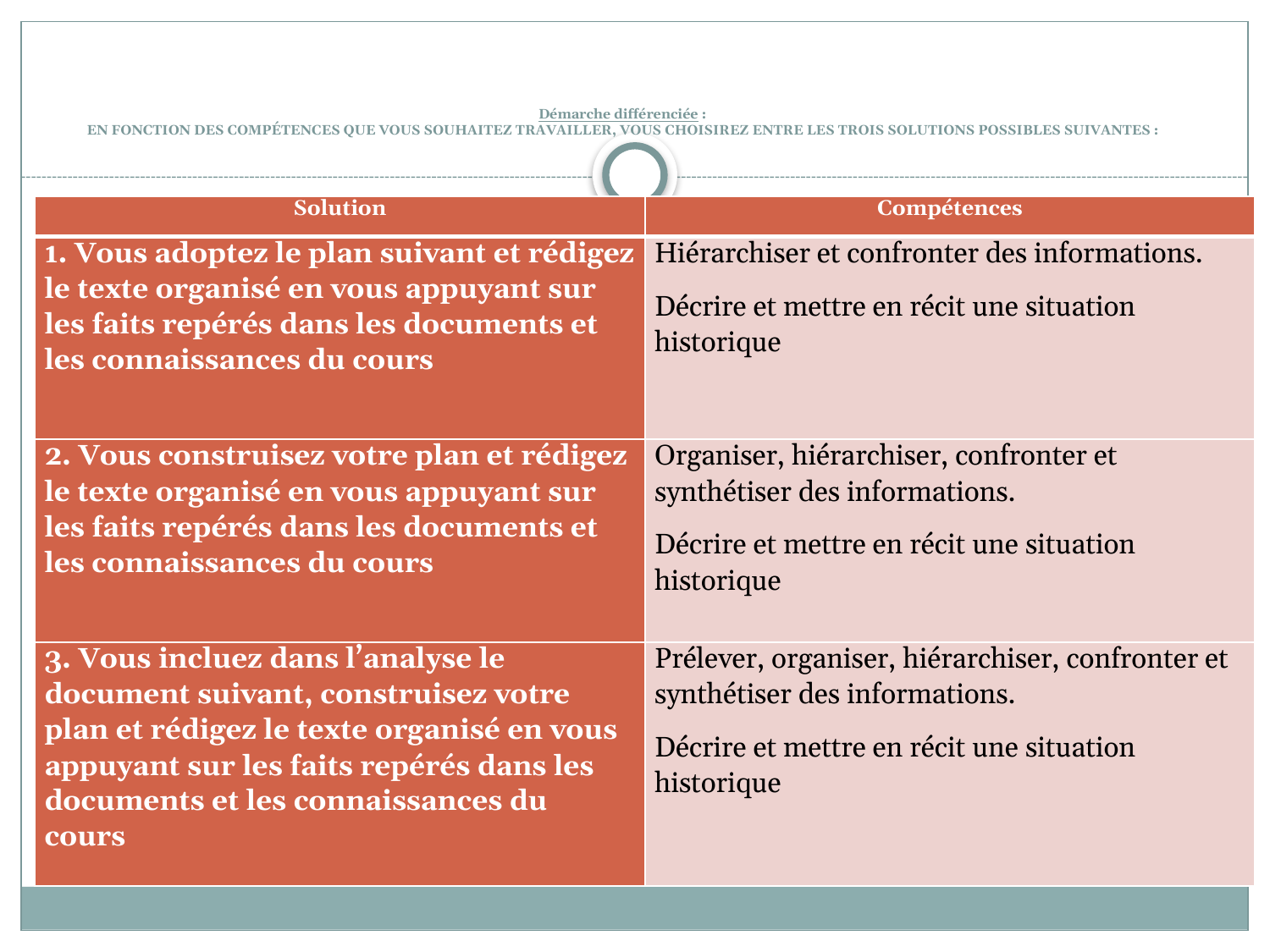

# Démarche différenciée : En fonction des compétences que vous souhaitez travailler, vous choisirez entre les trois solutions possibles suivantes :
| Solution | Compétences |
| --- | --- |
| 1. Vous adoptez le plan suivant et rédigez le texte organisé en vous appuyant sur les faits repérés dans les documents et les connaissances du cours | Hiérarchiser et confronter des informations. Décrire et mettre en récit une situation historique |
| 2. Vous construisez votre plan et rédigez le texte organisé en vous appuyant sur les faits repérés dans les documents et les connaissances du cours | Organiser, hiérarchiser, confronter et synthétiser des informations. Décrire et mettre en récit une situation historique |
| 3. Vous incluez dans l’analyse le document suivant, construisez votre plan et rédigez le texte organisé en vous appuyant sur les faits repérés dans les documents et les connaissances du cours | Prélever, organiser, hiérarchiser, confronter et synthétiser des informations. Décrire et mettre en récit une situation historique |